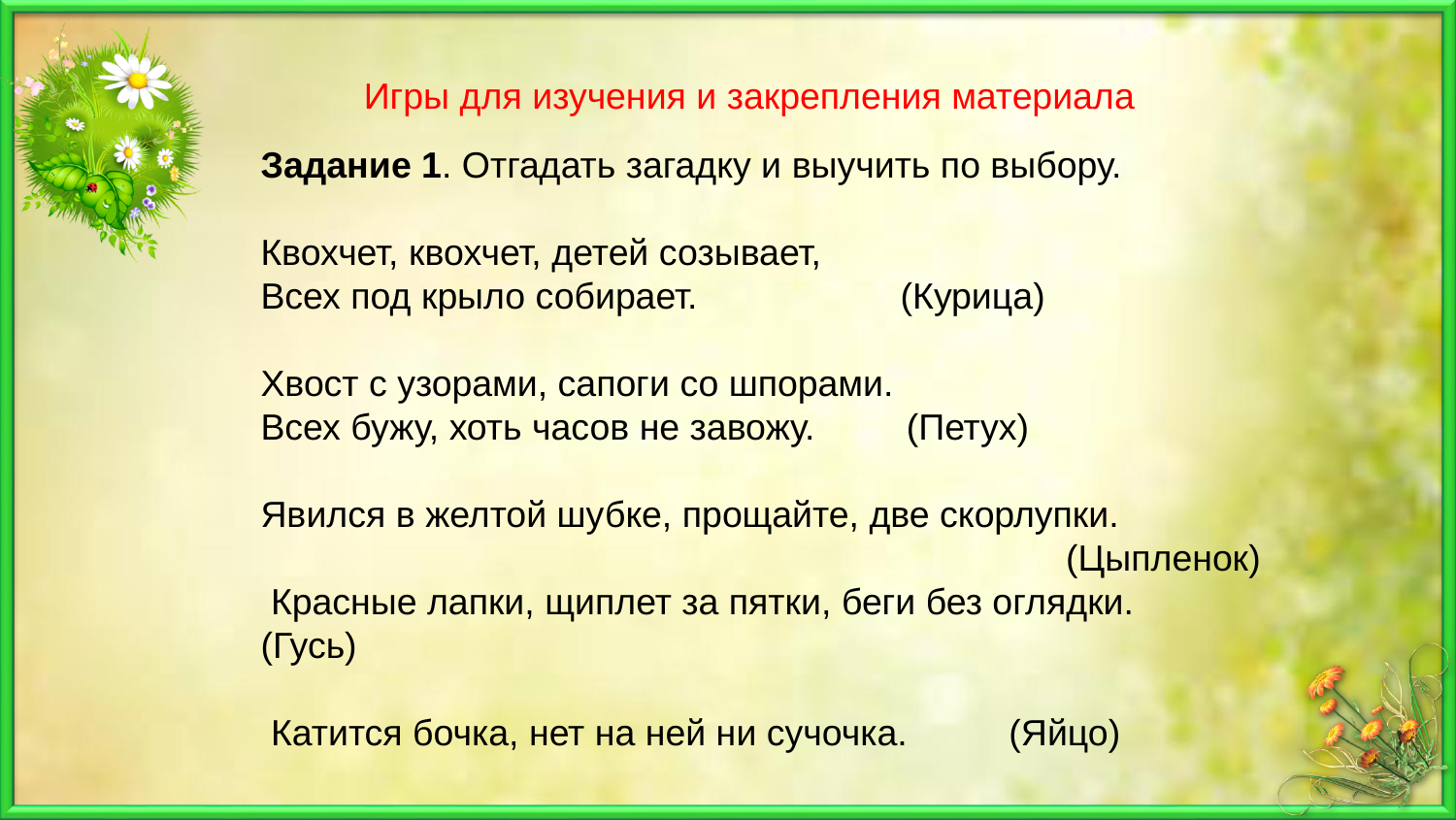

Игры для изучения и закрепления материала
Задание 1. Отгадать загадку и выучить по выбору.

Квохчет, квохчет, детей созывает,
Всех под крыло собирает.                    (Курица)

Хвост с узорами, сапоги со шпорами.
Всех бужу, хоть часов не завожу.         (Петух)

Явился в желтой шубке, прощайте, две скорлупки.
                                                                               (Цыпленок)
 Красные лапки, щиплет за пятки, беги без оглядки.        (Гусь)

 Катится бочка, нет на ней ни сучочка.          (Яйцо)